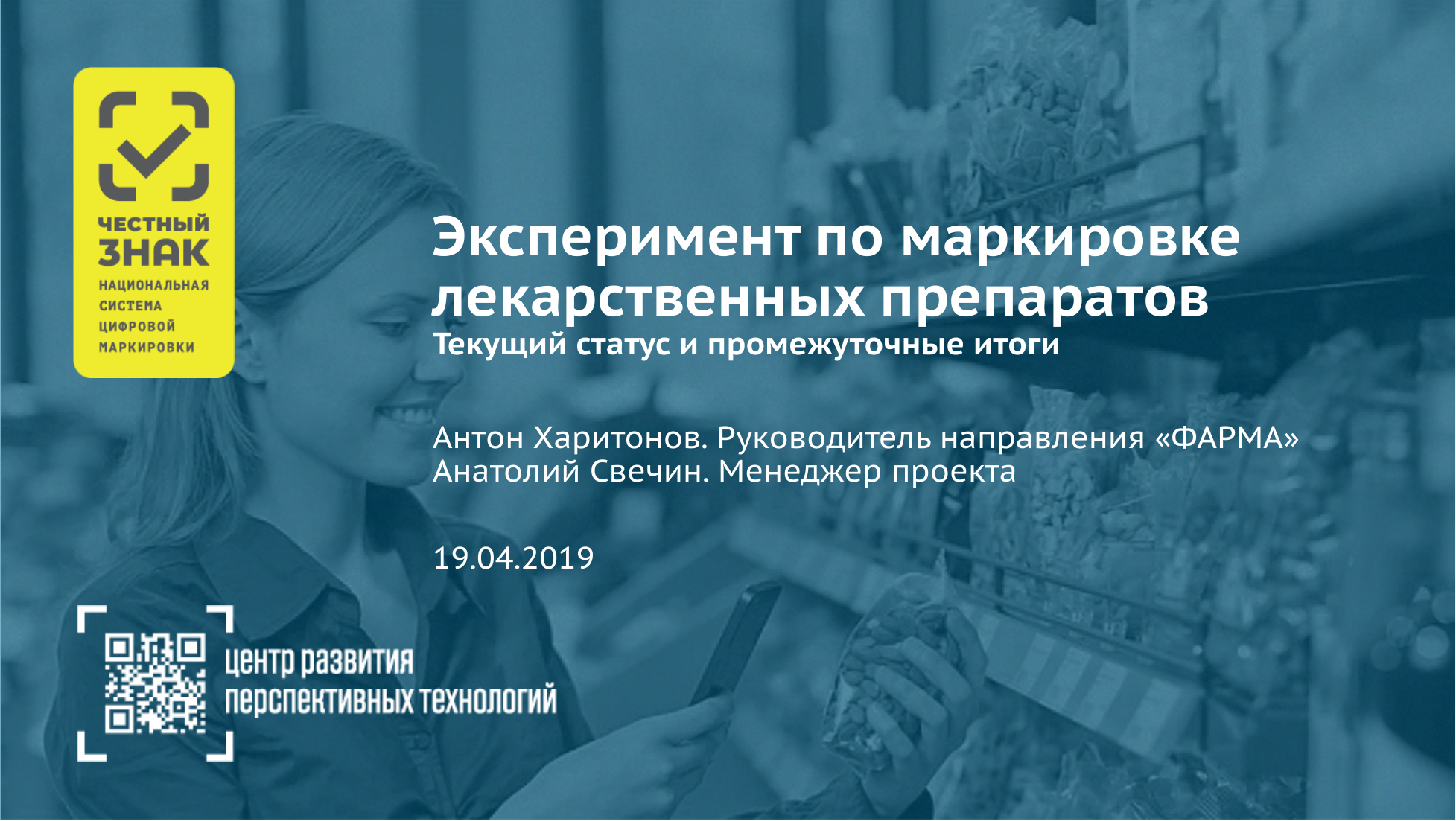

# Эксперимент по маркировке лекарственных препаратов Текущий статус и промежуточные итоги Антон Харитонов. Руководитель направления «ФАРМА» Анатолий Свечин. Менеджер проекта 19.04.2019